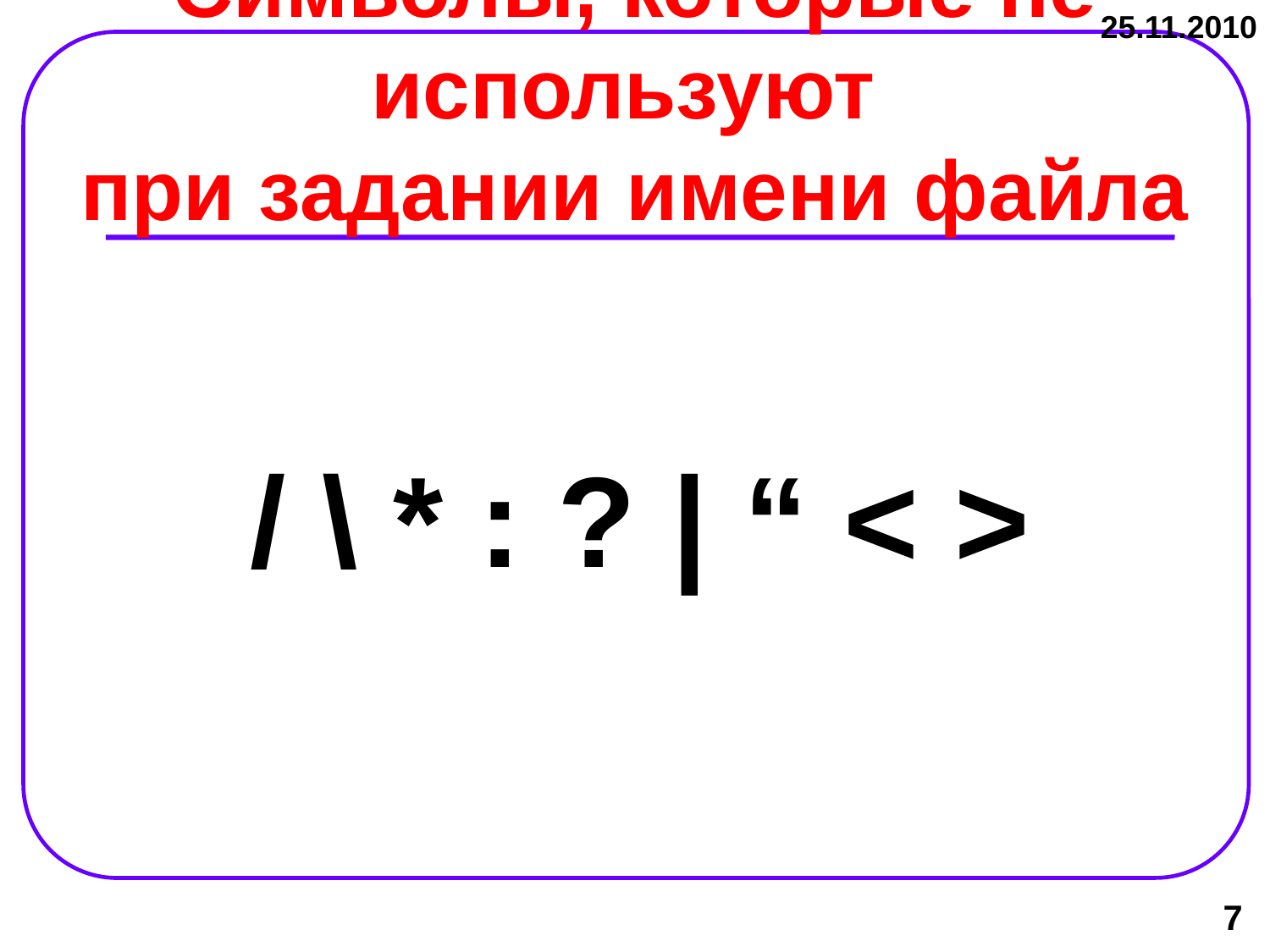

25.11.2010
# Символы, которые не используют при задании имени файла

/ \ * : ? | “ < >
7